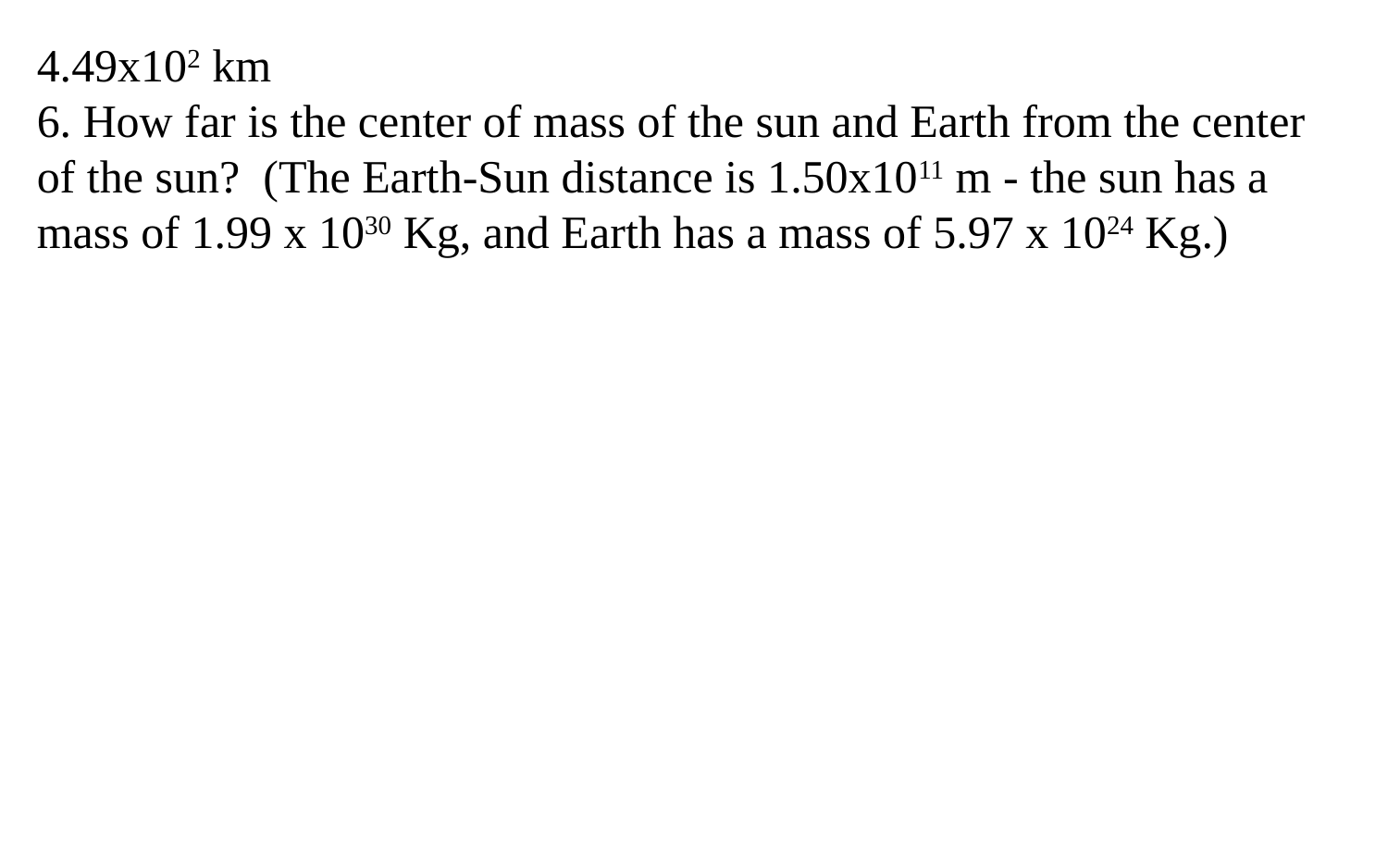

4.49x102 km
6. How far is the center of mass of the sun and Earth from the center of the sun?  (The Earth-Sun distance is 1.50x1011 m - the sun has a mass of 1.99 x 1030 Kg, and Earth has a mass of 5.97 x 1024 Kg.)